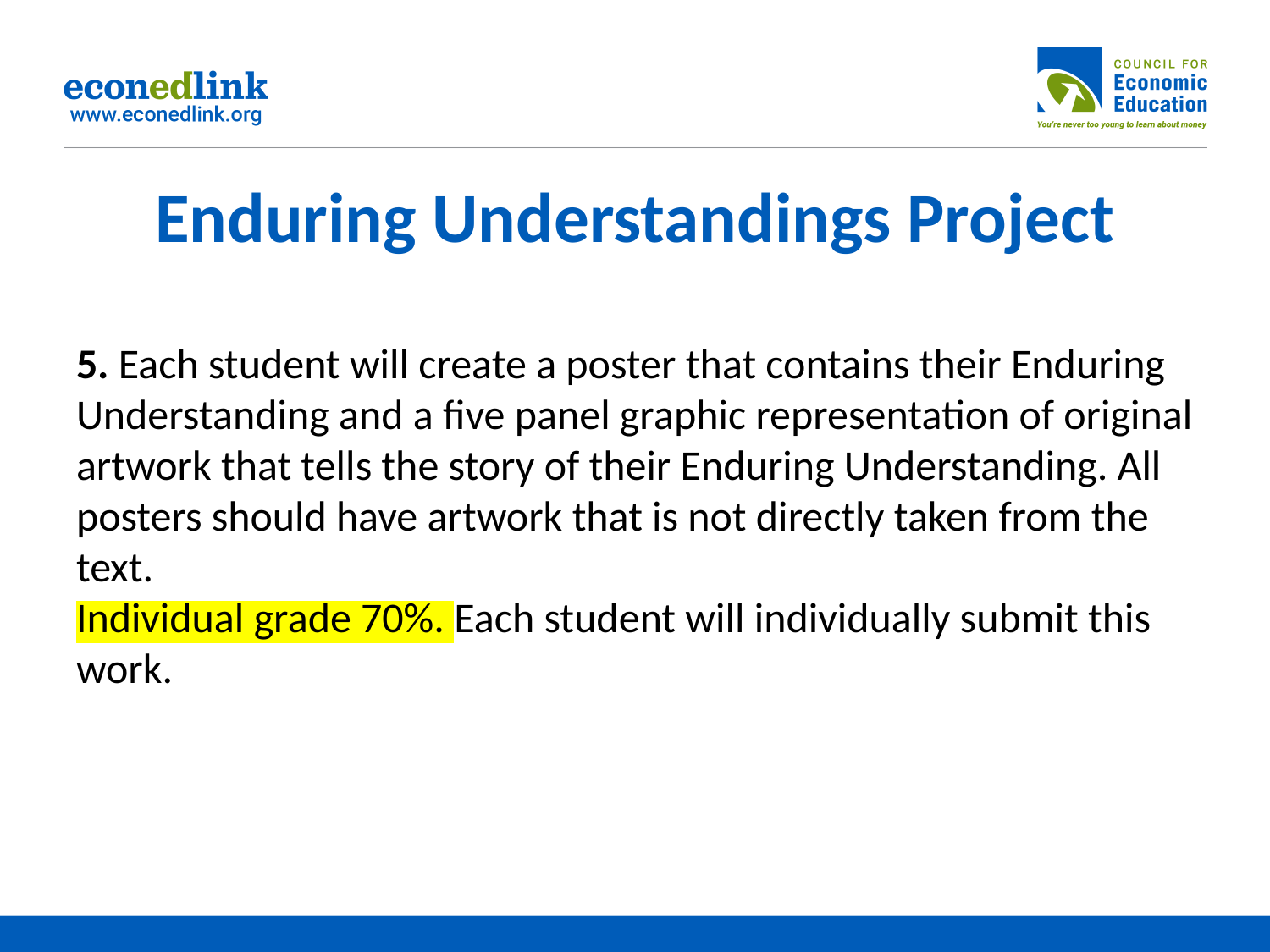

# Enduring Understandings Project
5. Each student will create a poster that contains their Enduring Understanding and a five panel graphic representation of original artwork that tells the story of their Enduring Understanding. All posters should have artwork that is not directly taken from the text.
Individual grade 70%. Each student will individually submit this work.